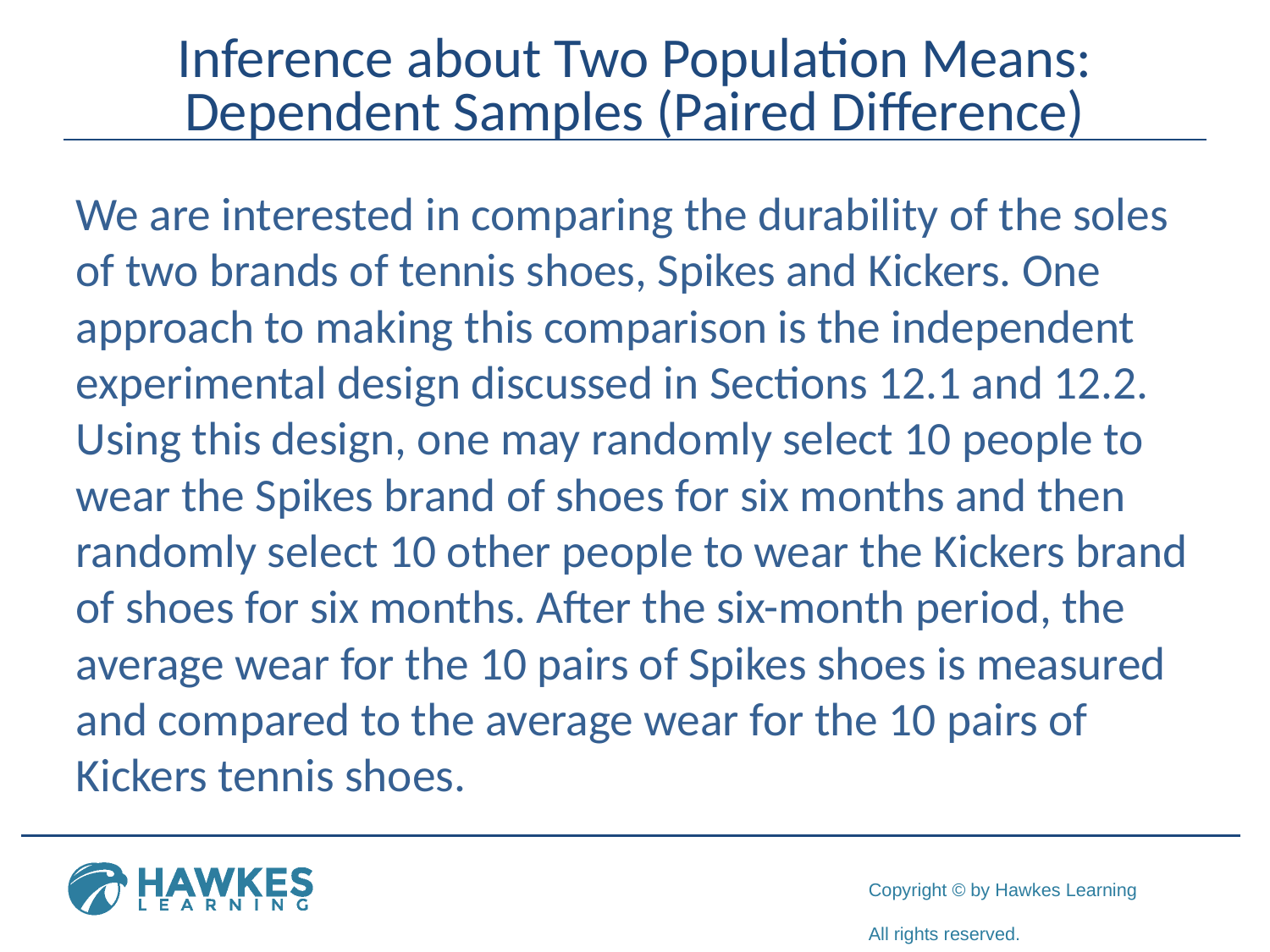

# Inference about Two Population Means: Dependent Samples (Paired Difference)
We are interested in comparing the durability of the soles of two brands of tennis shoes, Spikes and Kickers. One approach to making this comparison is the independent experimental design discussed in Sections 12.1 and 12.2. Using this design, one may randomly select 10 people to wear the Spikes brand of shoes for six months and then randomly select 10 other people to wear the Kickers brand of shoes for six months. After the six-month period, the average wear for the 10 pairs of Spikes shoes is measured and compared to the average wear for the 10 pairs of Kickers tennis shoes.